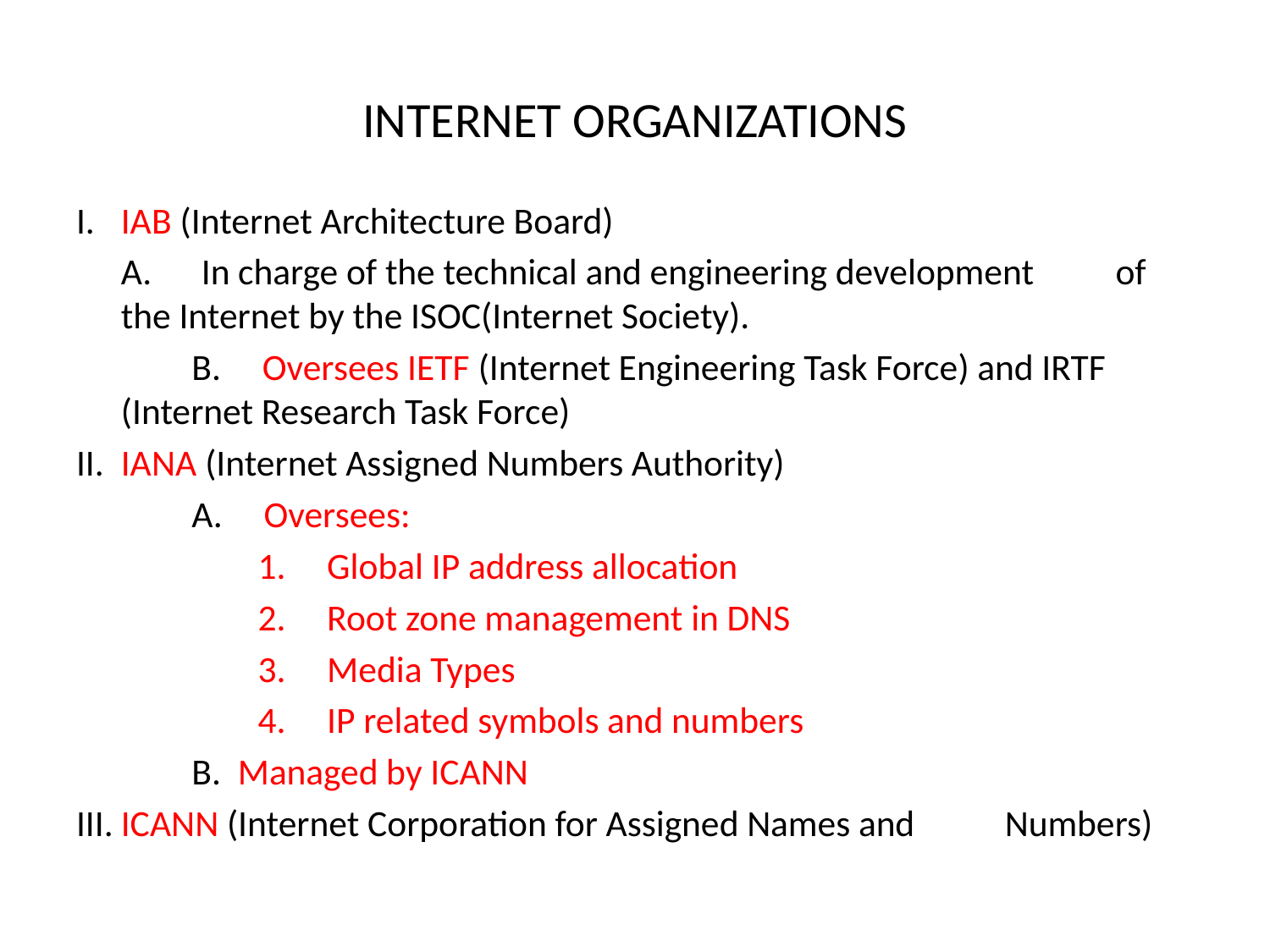

# INTERNET ORGANIZATIONS
I.		IAB (Internet Architecture Board)
     		A.      In charge of the technical and engineering development 		of the Internet by the ISOC(Internet Society).
              B.     Oversees IETF (Internet Engineering Task Force) and IRTF 		(Internet Research Task Force)
II.		IANA (Internet Assigned Numbers Authority)
              A.     Oversees:
                      1.     Global IP address allocation
                      2.     Root zone management in DNS
                      3.     Media Types
                      4.     IP related symbols and numbers
              B.  Managed by ICANN
III.		ICANN (Internet Corporation for Assigned Names and 	Numbers)